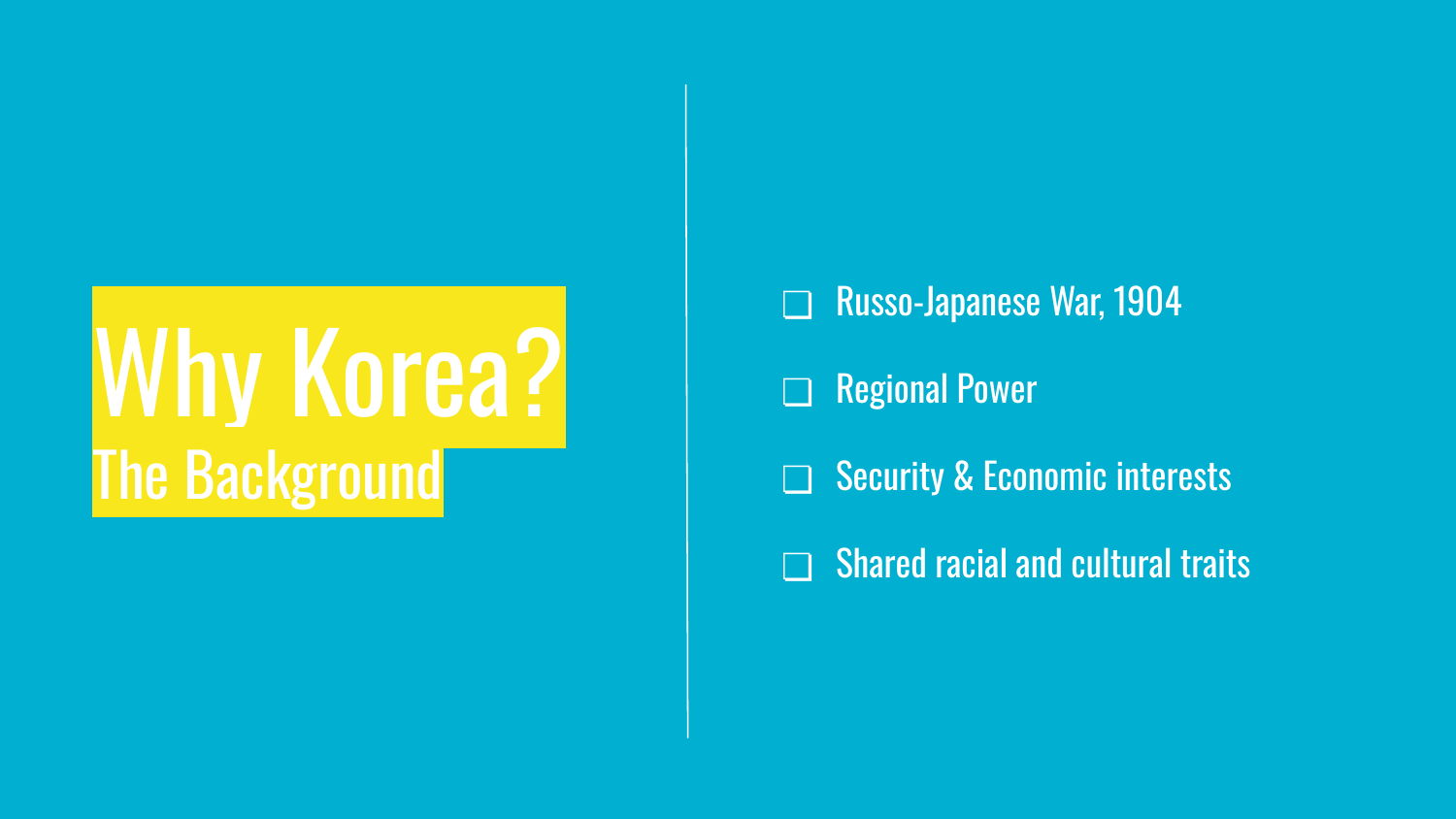

# Why Korea?
The Background
Russo-Japanese War, 1904
Regional Power
Security & Economic interests
Shared racial and cultural traits